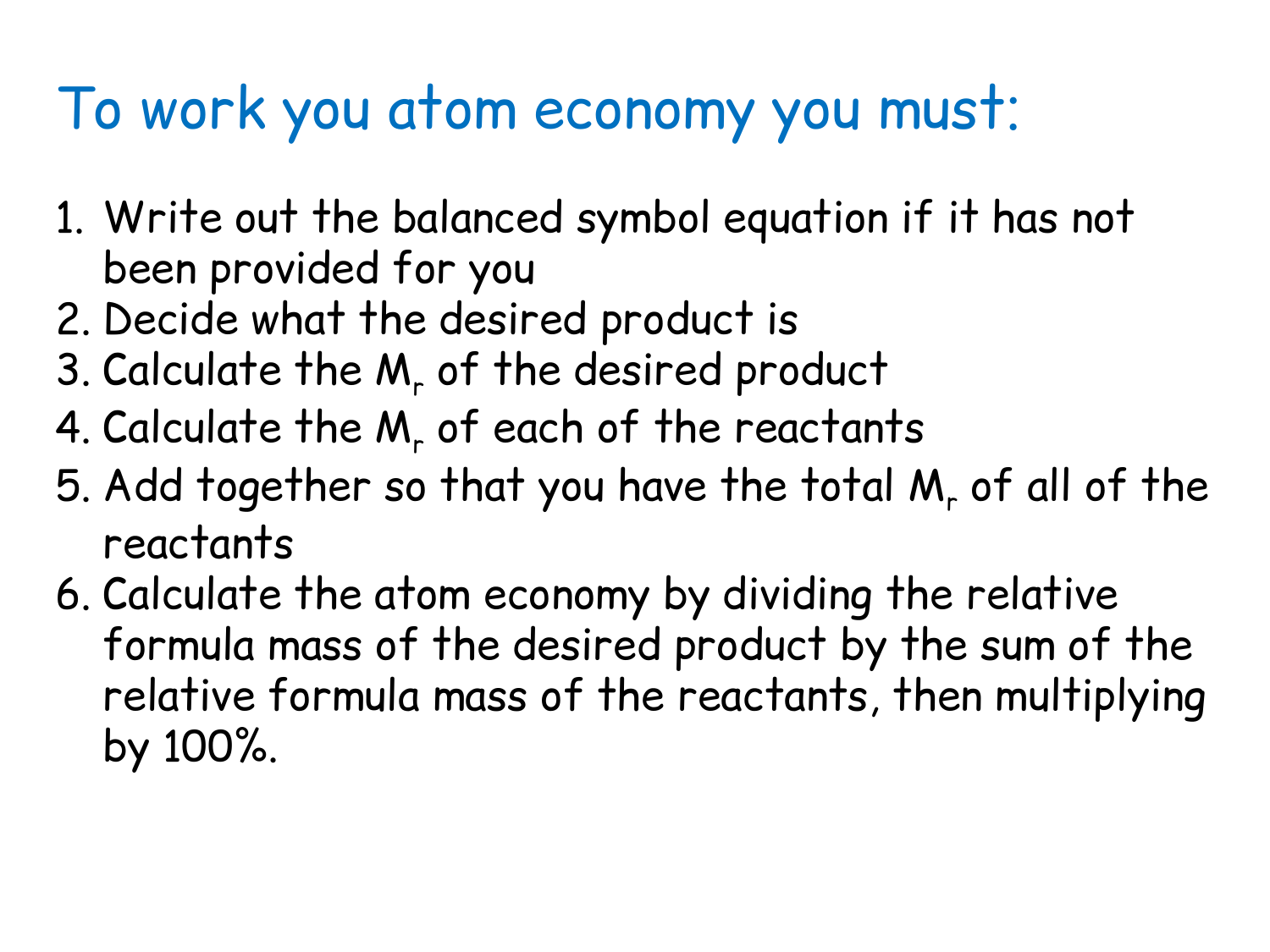

To work you atom economy you must:

Write out the balanced symbol equation if it has not been provided for you
Decide what the desired product is
Calculate the Mr of the desired product
Calculate the Mr of each of the reactants
Add together so that you have the total Mr of all of the reactants
Calculate the atom economy by dividing the relative formula mass of the desired product by the sum of the relative formula mass of the reactants, then multiplying by 100%.